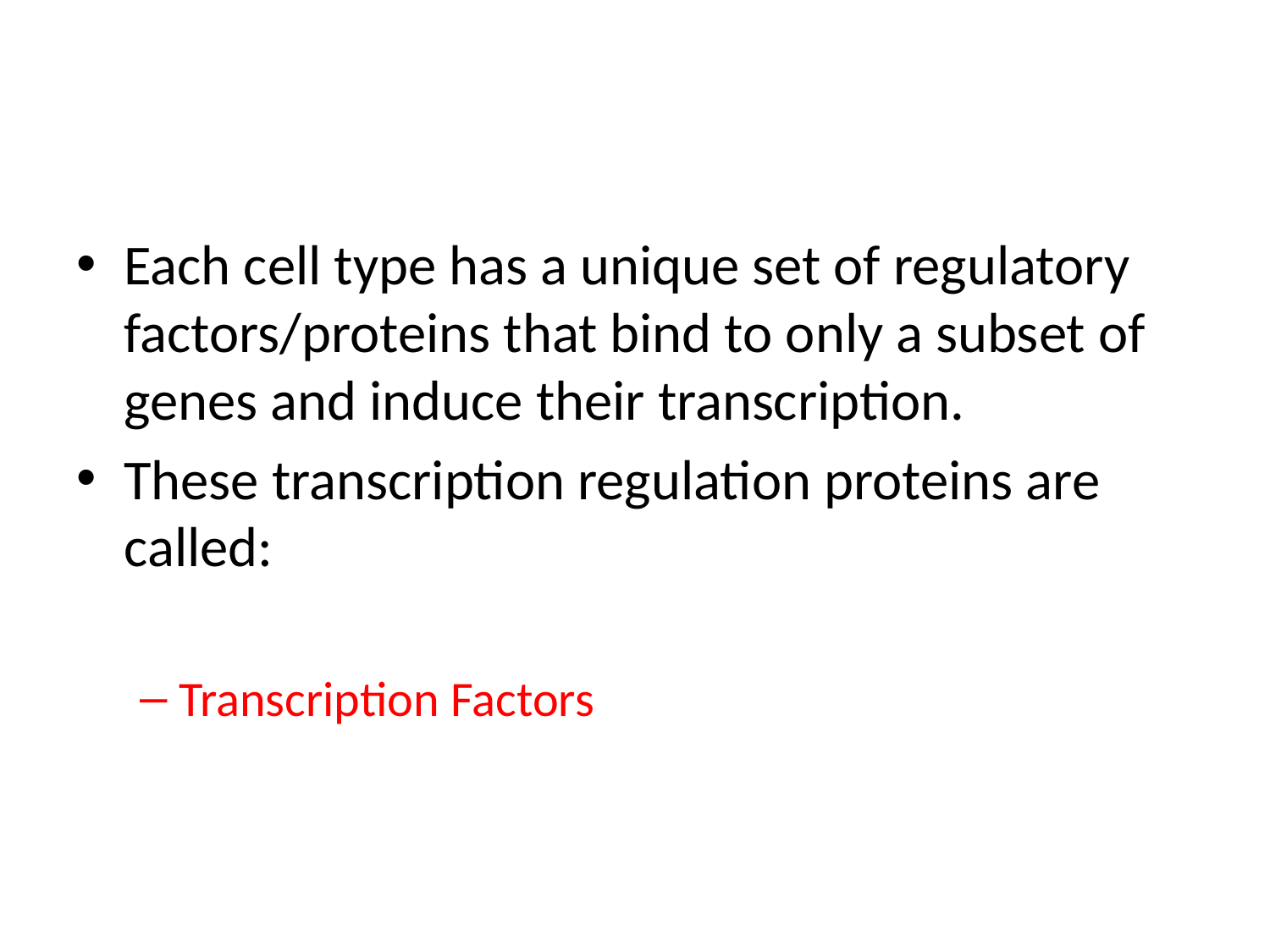

#
Each cell type has a unique set of regulatory factors/proteins that bind to only a subset of genes and induce their transcription.
These transcription regulation proteins are called:

Transcription Factors